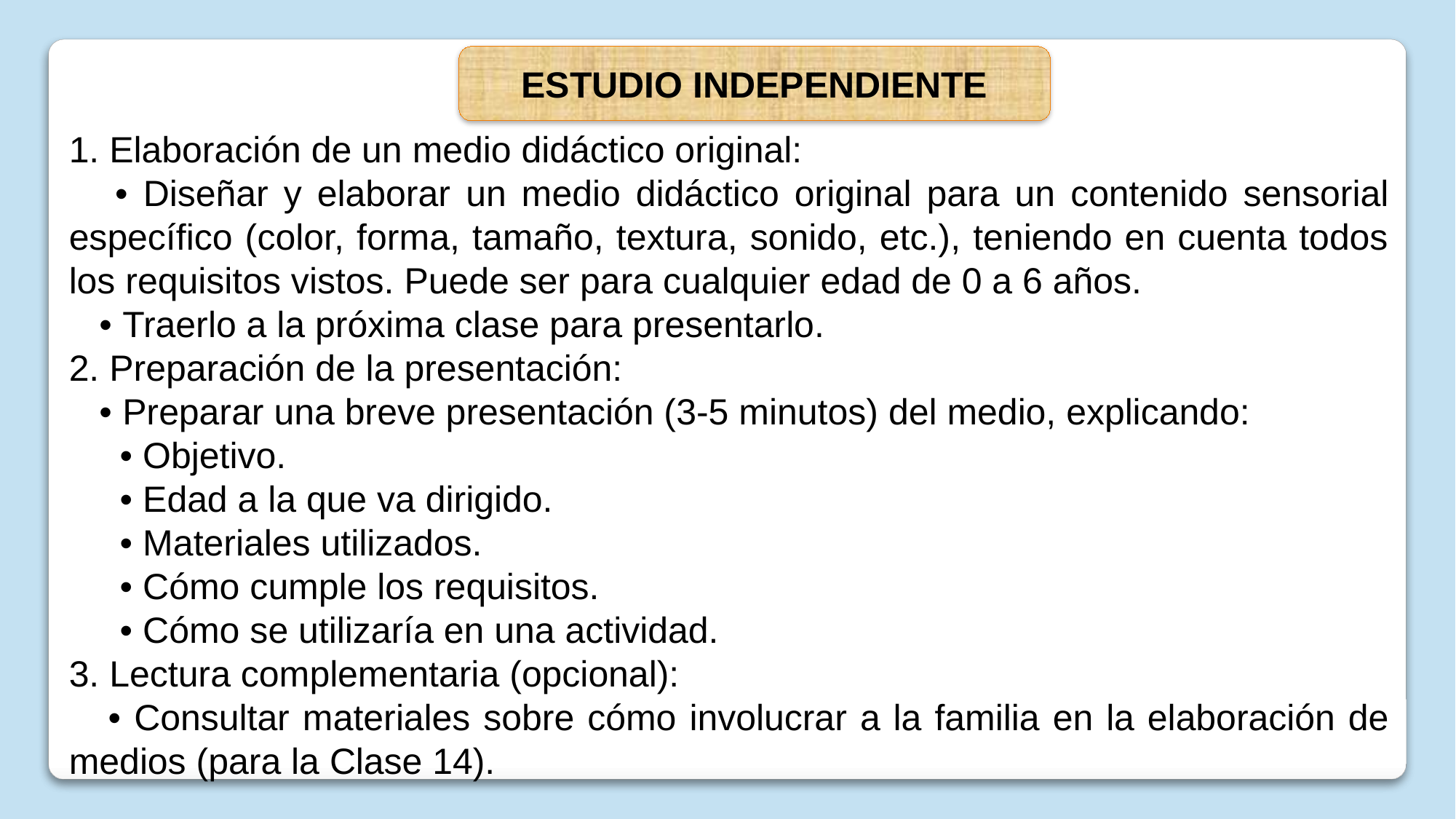

ESTUDIO INDEPENDIENTE
1. Elaboración de un medio didáctico original:
   • Diseñar y elaborar un medio didáctico original para un contenido sensorial específico (color, forma, tamaño, textura, sonido, etc.), teniendo en cuenta todos los requisitos vistos. Puede ser para cualquier edad de 0 a 6 años.
   • Traerlo a la próxima clase para presentarlo.
2. Preparación de la presentación:
   • Preparar una breve presentación (3-5 minutos) del medio, explicando:
     • Objetivo.
     • Edad a la que va dirigido.
     • Materiales utilizados.
     • Cómo cumple los requisitos.
     • Cómo se utilizaría en una actividad.
3. Lectura complementaria (opcional):
   • Consultar materiales sobre cómo involucrar a la familia en la elaboración de medios (para la Clase 14).